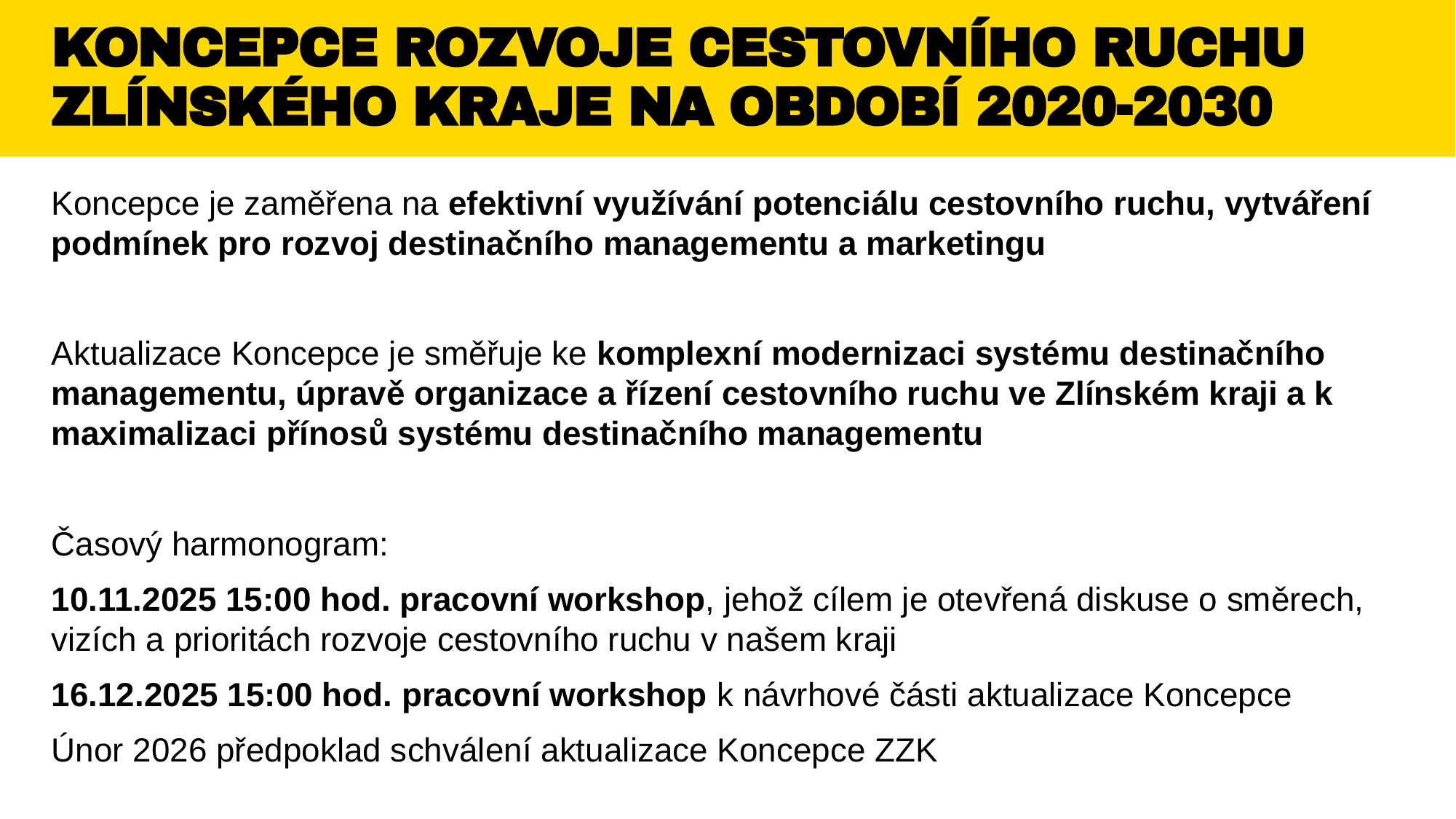

Koncepce rozvoje cestovního ruchu Zlínského kraje na období 2020-2030
Koncepce je zaměřena na efektivní využívání potenciálu cestovního ruchu, vytváření podmínek pro rozvoj destinačního managementu a marketingu

Aktualizace Koncepce je směřuje ke komplexní modernizaci systému destinačního managementu, úpravě organizace a řízení cestovního ruchu ve Zlínském kraji a k maximalizaci přínosů systému destinačního managementu

Časový harmonogram:
10.11.2025 15:00 hod. pracovní workshop, jehož cílem je otevřená diskuse o směrech, vizích a prioritách rozvoje cestovního ruchu v našem kraji
16.12.2025 15:00 hod. pracovní workshop k návrhové části aktualizace Koncepce
Únor 2026 předpoklad schválení aktualizace Koncepce ZZK